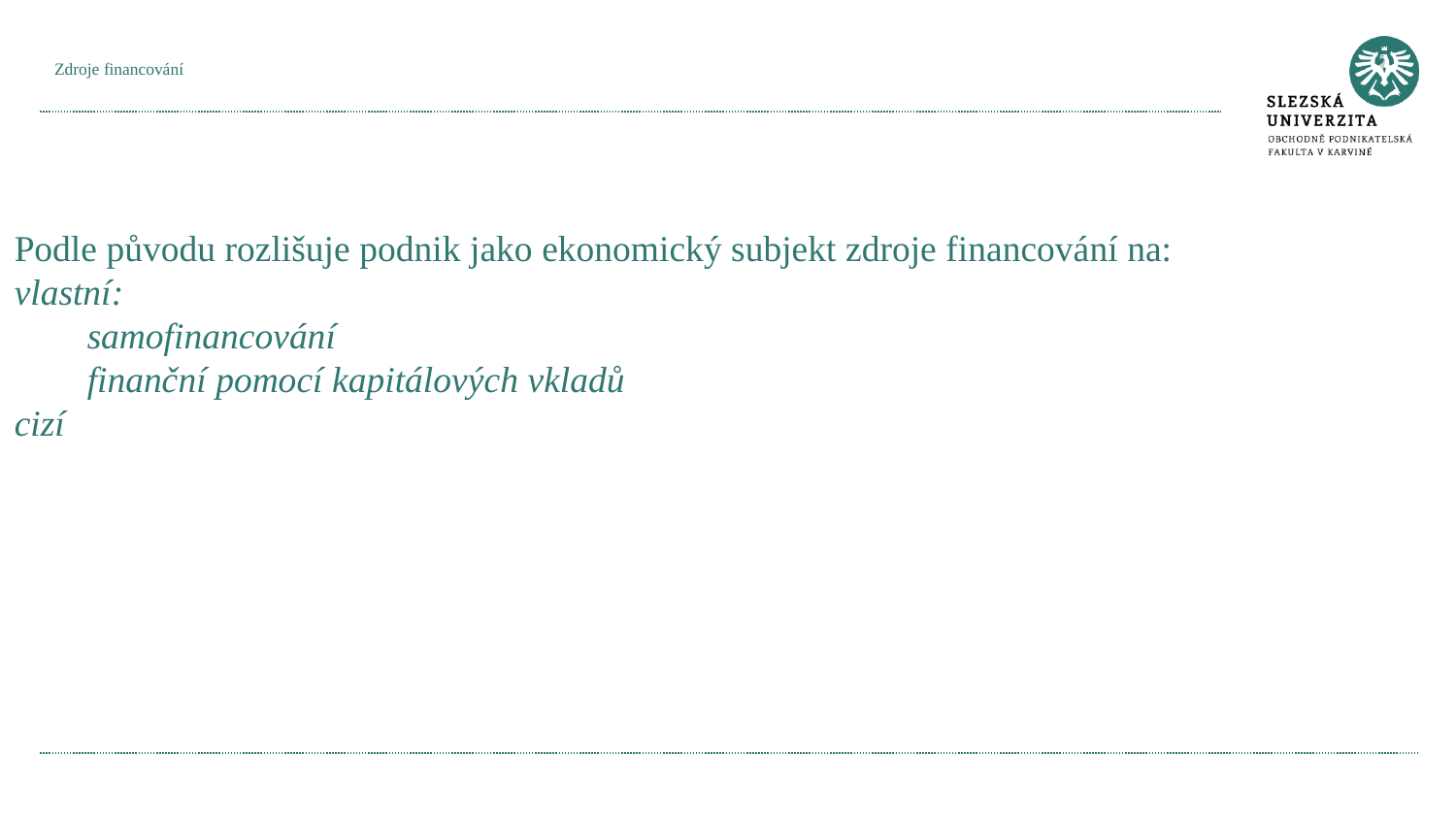

# Zdroje financování
Podle původu rozlišuje podnik jako ekonomický subjekt zdroje financování na:
vlastní:
samofinancování
finanční pomocí kapitálových vkladů
cizí